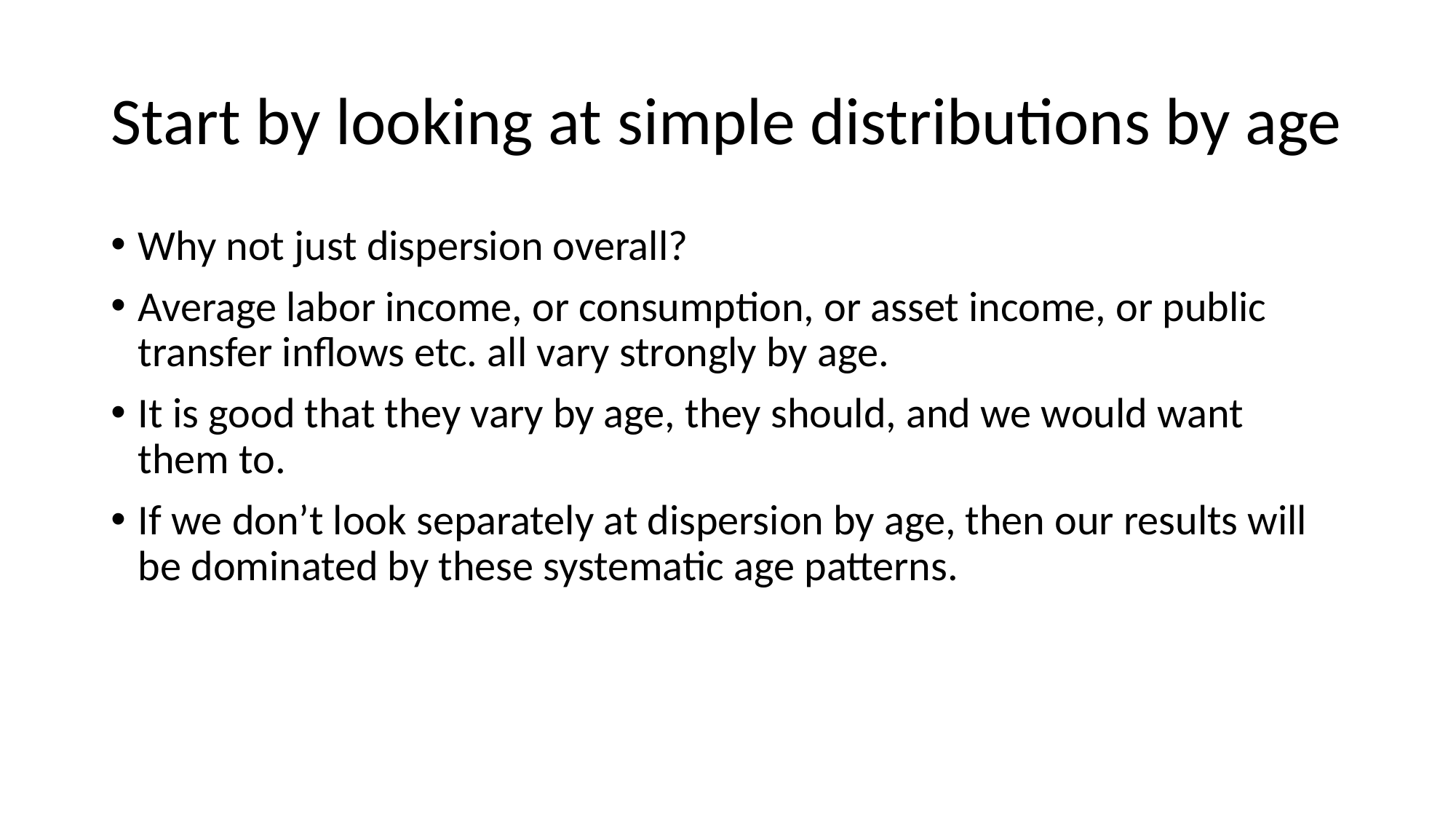

# Start by looking at simple distributions by age
Why not just dispersion overall?
Average labor income, or consumption, or asset income, or public transfer inflows etc. all vary strongly by age.
It is good that they vary by age, they should, and we would want them to.
If we don’t look separately at dispersion by age, then our results will be dominated by these systematic age patterns.